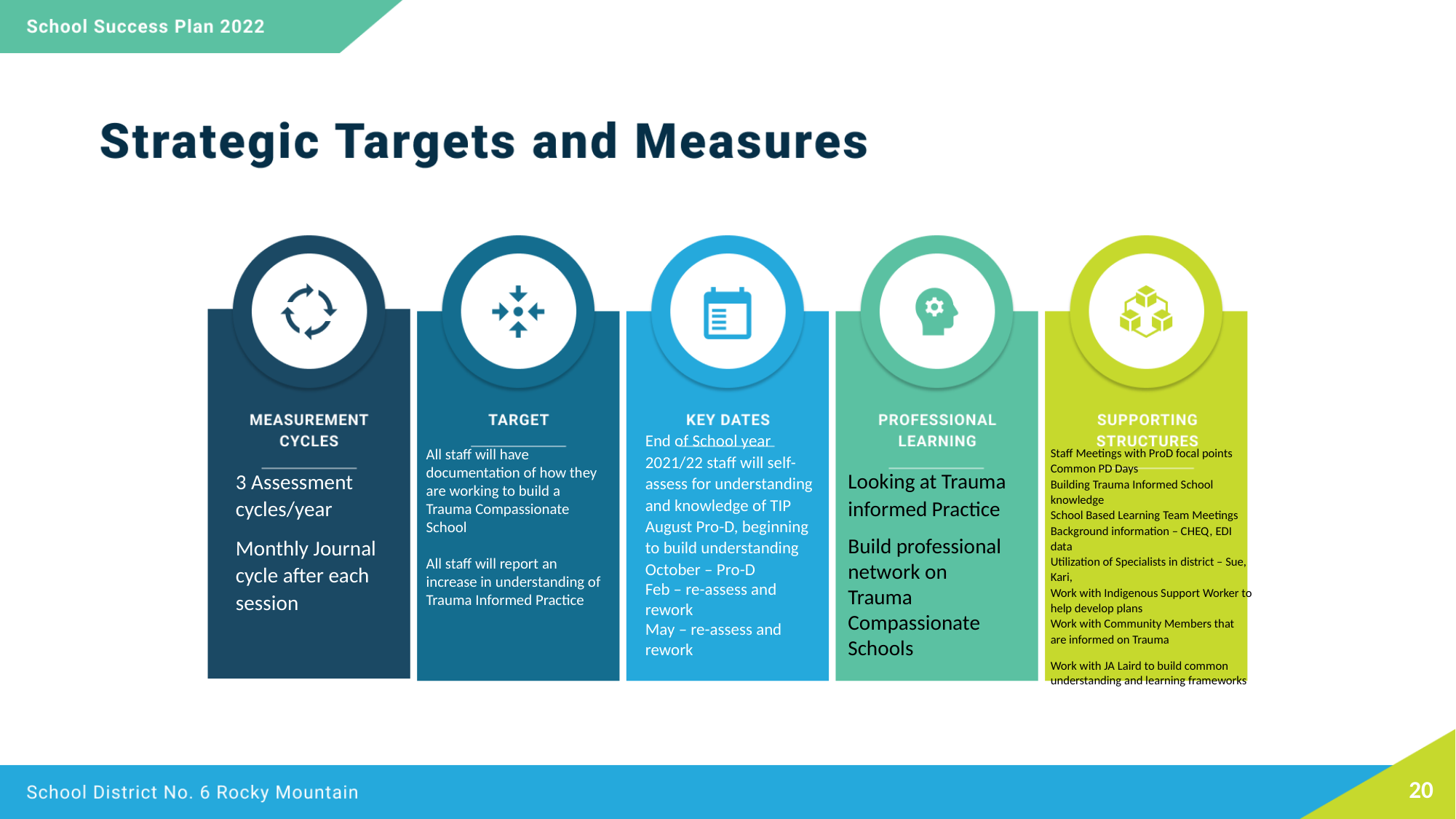

End of School year 2021/22 staff will self-assess for understanding and knowledge of TIP
August Pro-D, beginning to build understanding
October – Pro-D
Feb – re-assess and rework
May – re-assess and rework
All staff will have documentation of how they are working to build a Trauma Compassionate School

All staff will report an increase in understanding of Trauma Informed Practice
Staff Meetings with ProD focal points
Common PD Days
Building Trauma Informed School knowledge
School Based Learning Team Meetings
Background information – CHEQ, EDI data
Utilization of Specialists in district – Sue, Kari,
Work with Indigenous Support Worker to help develop plans
Work with Community Members that are informed on Trauma
Work with JA Laird to build common understanding and learning frameworks
3 Assessment cycles/year
Monthly Journal cycle after each session
Looking at Trauma informed Practice
Build professional network on Trauma Compassionate Schools
20